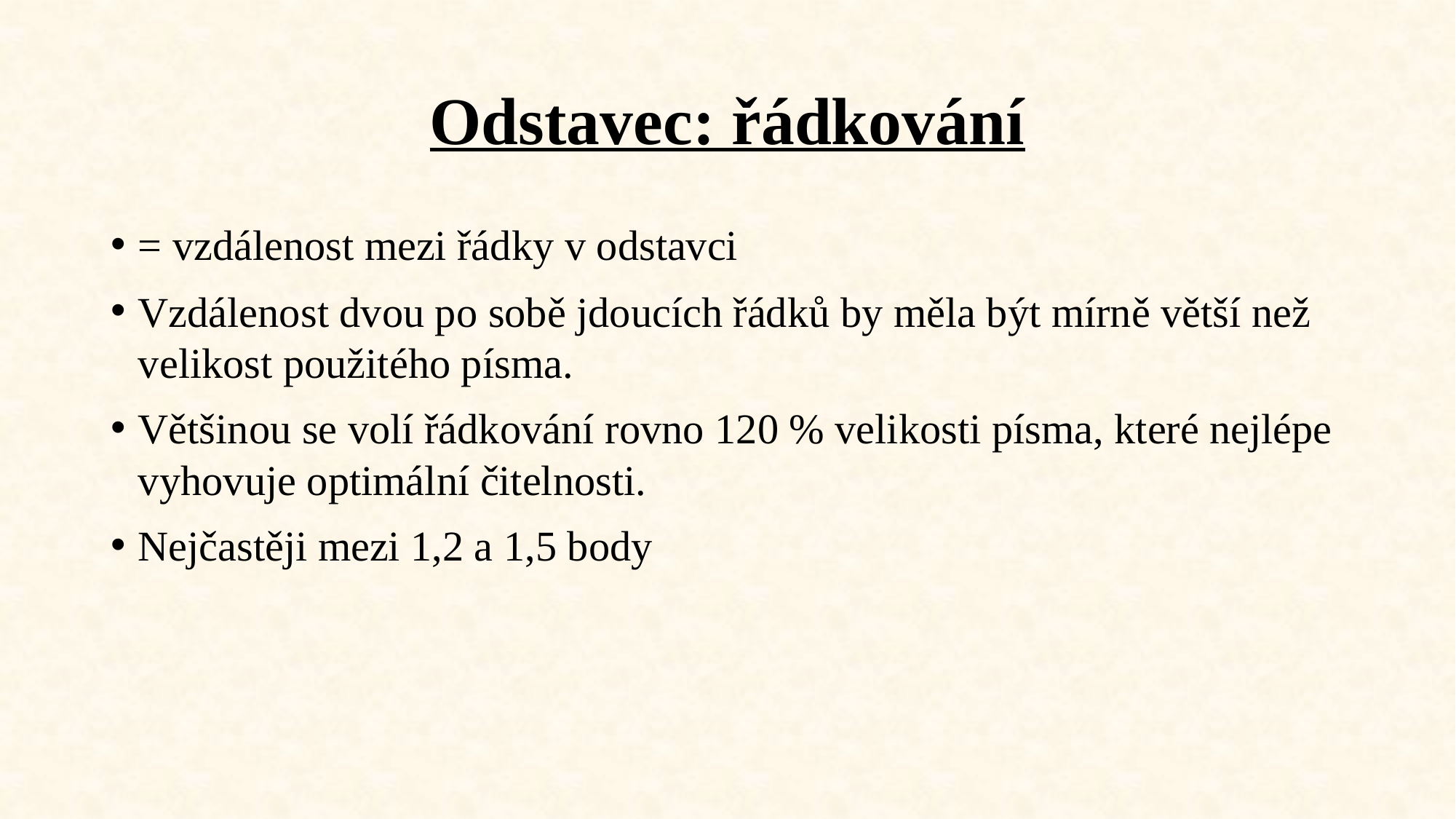

# Odstavec: řádkování
= vzdálenost mezi řádky v odstavci
Vzdálenost dvou po sobě jdoucích řádků by měla být mírně větší než velikost použitého písma.
Většinou se volí řádkování rovno 120 % velikosti písma, které nejlépe vyhovuje optimální čitelnosti.
Nejčastěji mezi 1,2 a 1,5 body